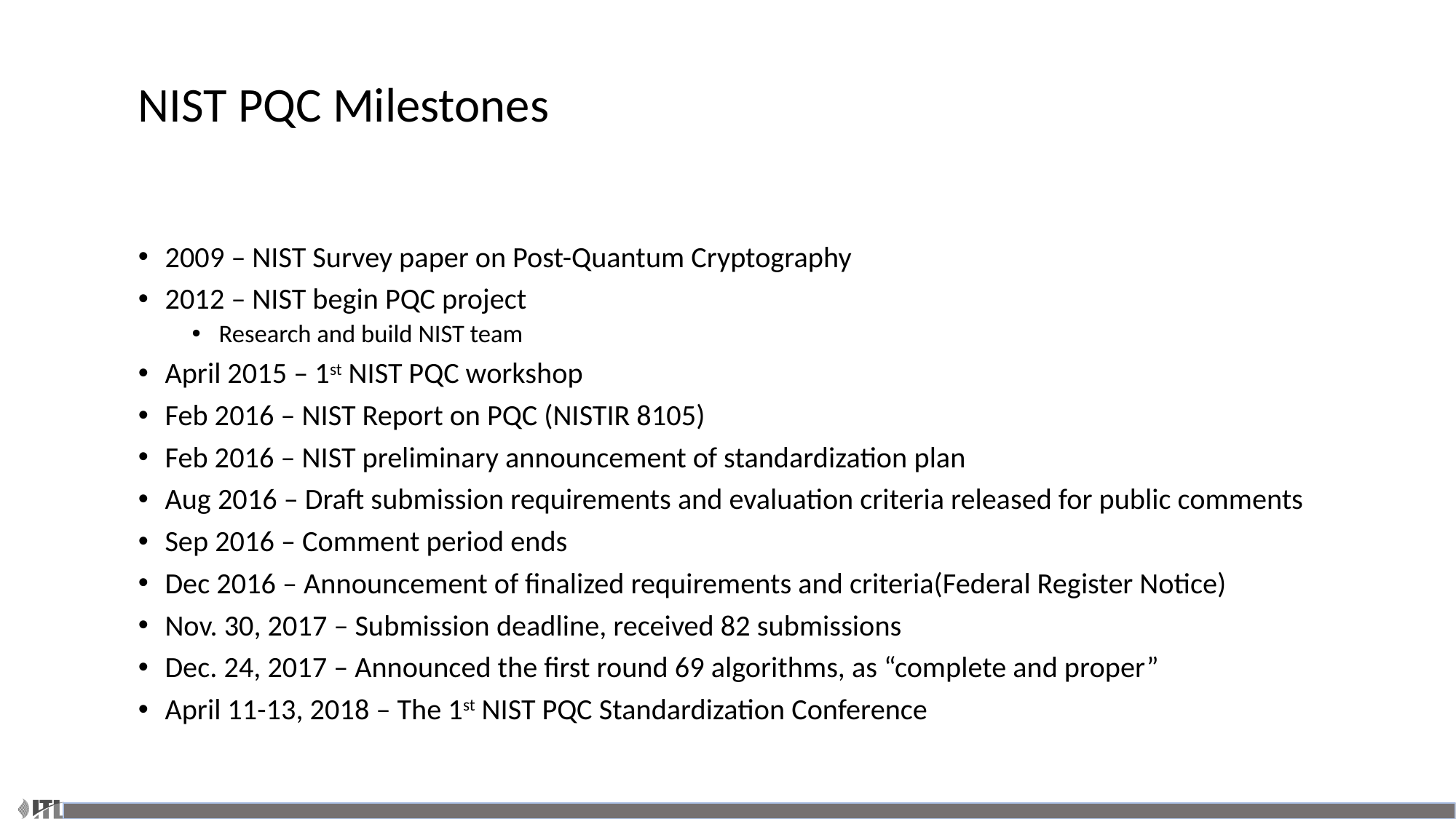

# NIST PQC Milestones
2009 – NIST Survey paper on Post-Quantum Cryptography
2012 – NIST begin PQC project
Research and build NIST team
April 2015 – 1st NIST PQC workshop
Feb 2016 – NIST Report on PQC (NISTIR 8105)
Feb 2016 – NIST preliminary announcement of standardization plan
Aug 2016 – Draft submission requirements and evaluation criteria released for public comments
Sep 2016 – Comment period ends
Dec 2016 – Announcement of finalized requirements and criteria(Federal Register Notice)
Nov. 30, 2017 – Submission deadline, received 82 submissions
Dec. 24, 2017 – Announced the first round 69 algorithms, as “complete and proper”
April 11-13, 2018 – The 1st NIST PQC Standardization Conference